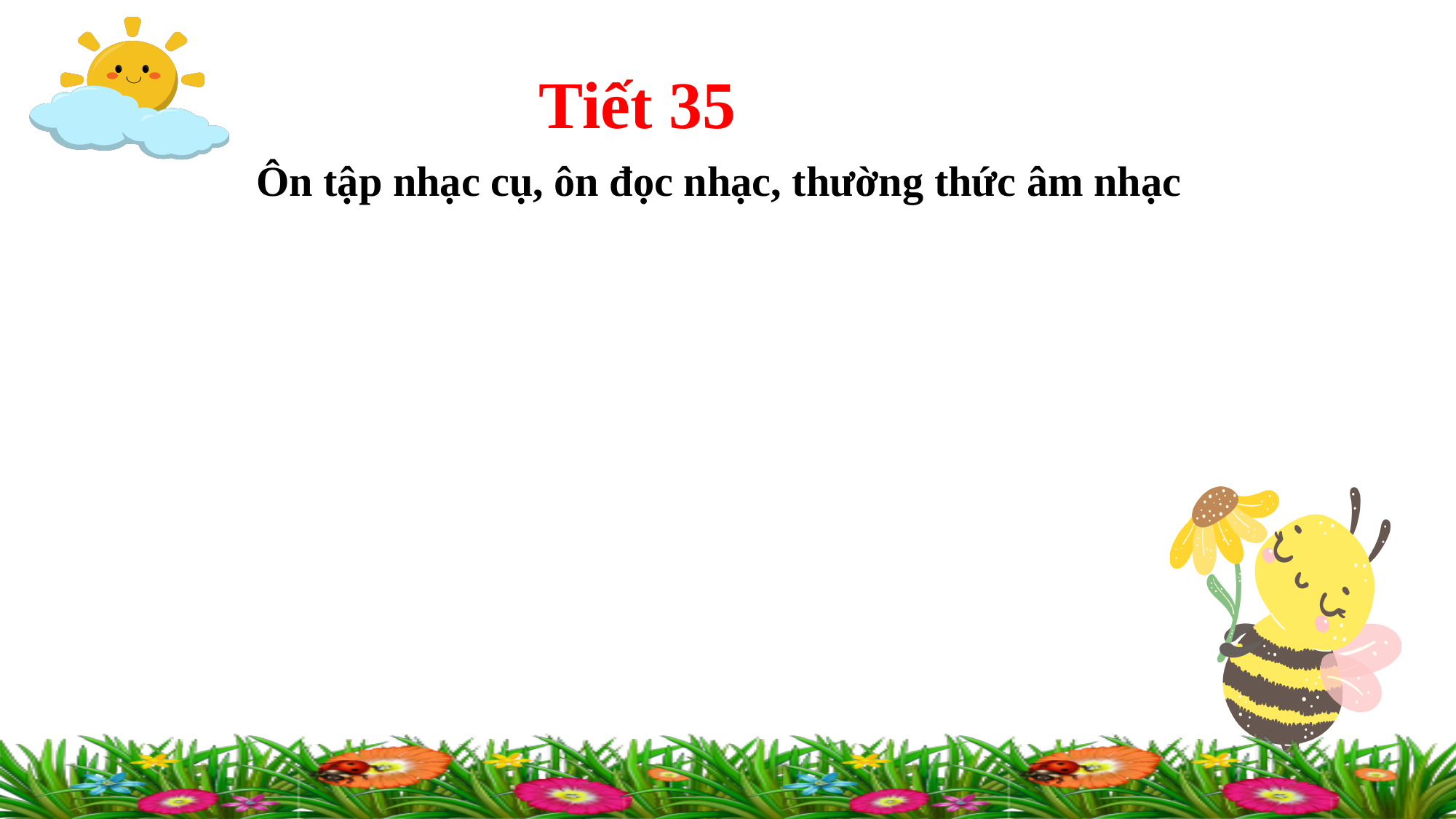

Tiết 35
Ôn tập nhạc cụ, ôn đọc nhạc, thường thức âm nhạc